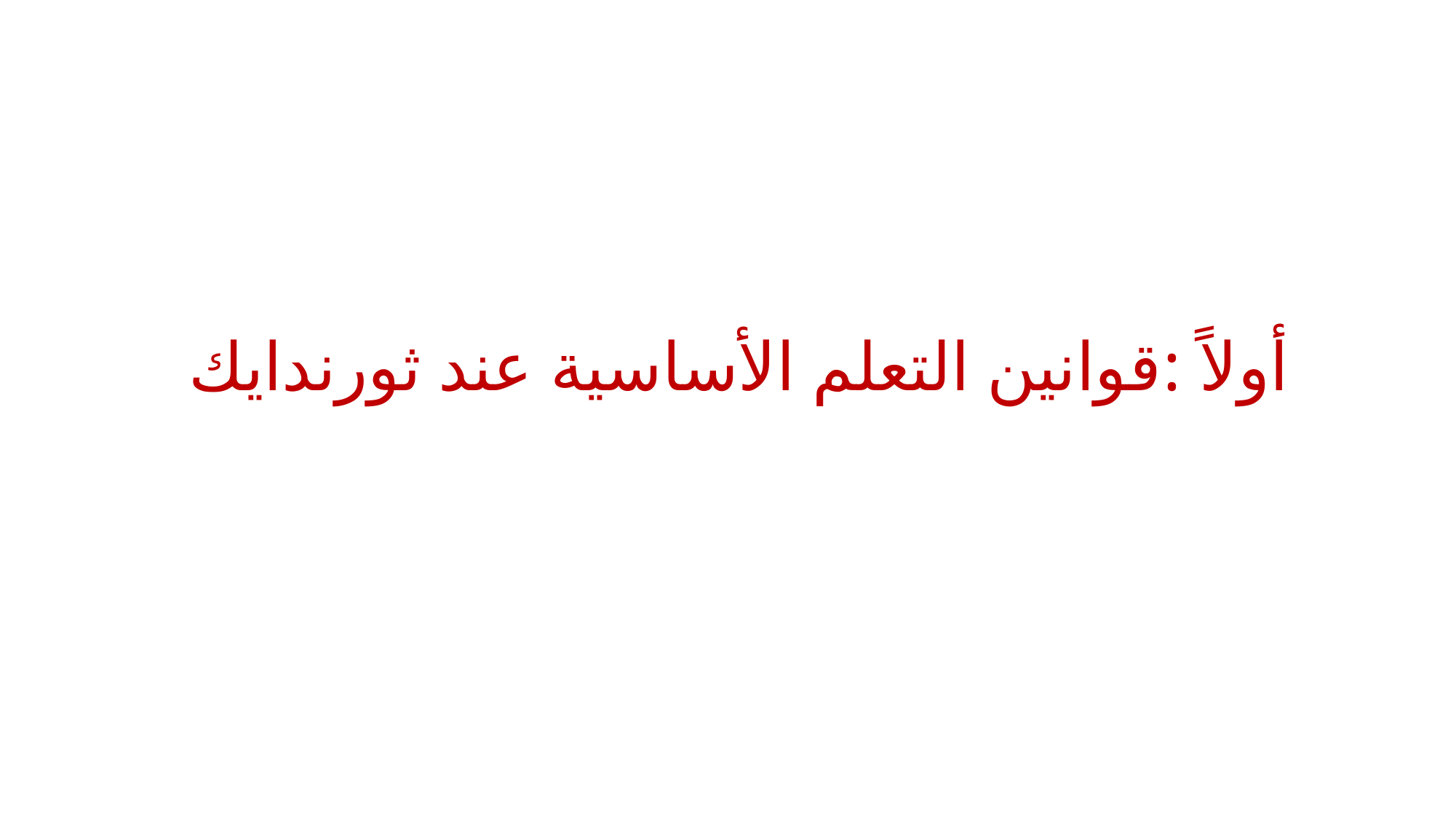

# أولاً :قوانين التعلم الأساسية عند ثورندايك